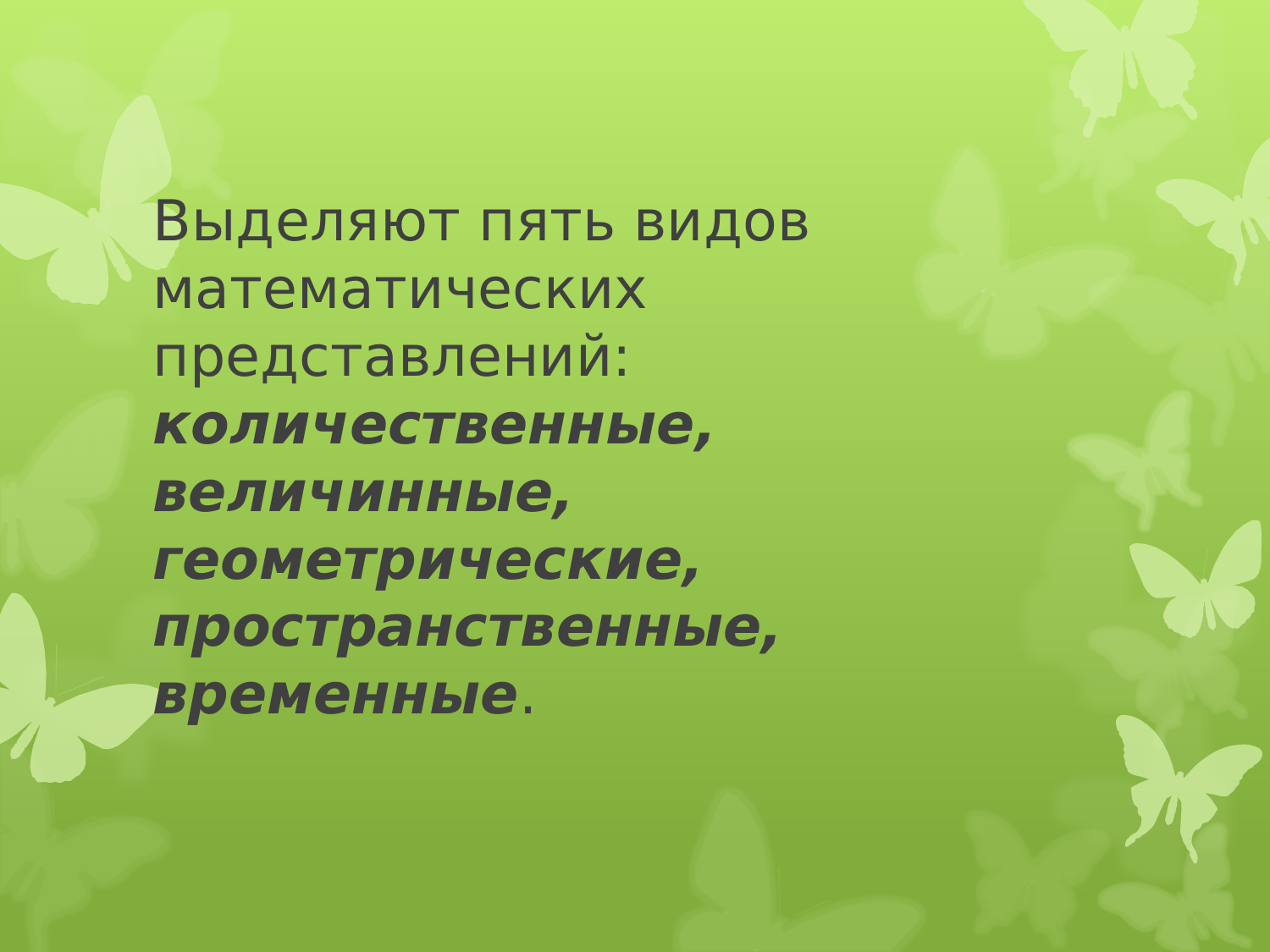

# Выделяют пять видов математических представлений:     количественные, величинные, геометрические, пространственные, временные.